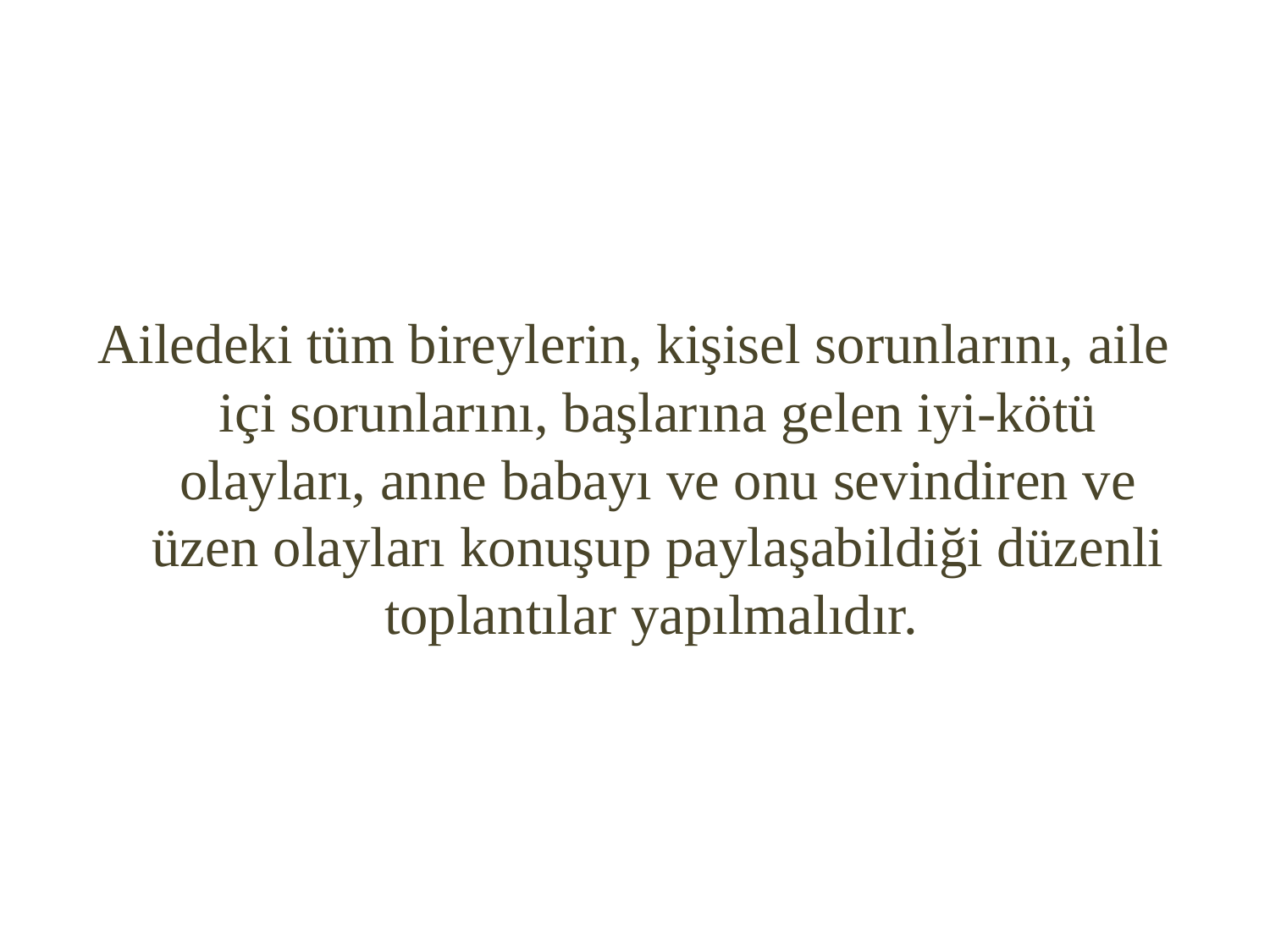

#

Ailedeki tüm bireylerin, kişisel sorunlarını, aile içi sorunlarını, başlarına gelen iyi-kötü olayları, anne babayı ve onu sevindiren ve üzen olayları konuşup paylaşabildiği düzenli toplantılar yapılmalıdır.